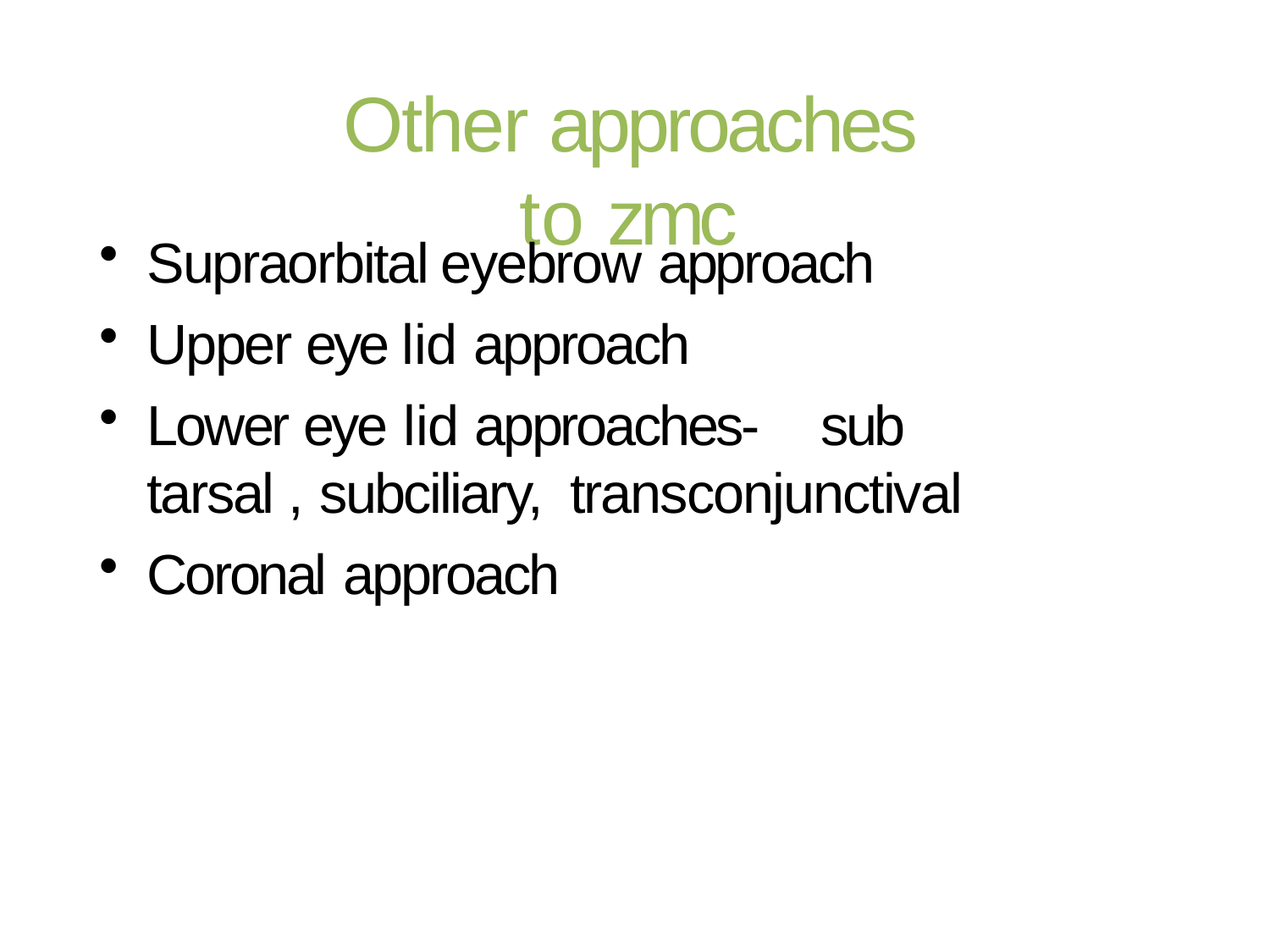

# Other approaches to zmc
Supraorbital eyebrow approach
Upper eye lid approach
Lower eye lid approaches-	sub tarsal , subciliary,  transconjunctival
Coronal approach